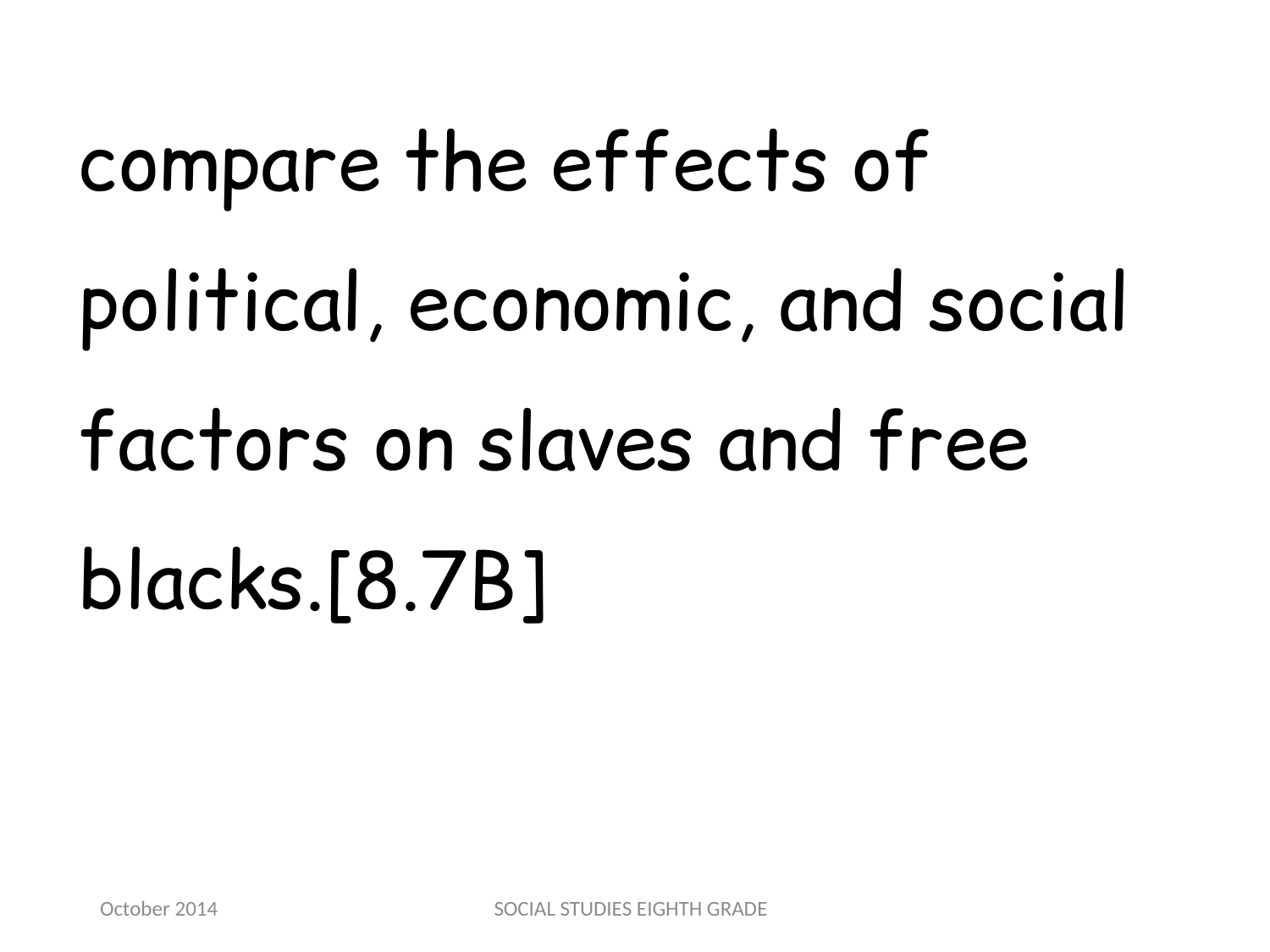

compare the effects of political, economic, and social factors on slaves and free blacks.[8.7B]
October 2014
SOCIAL STUDIES EIGHTH GRADE